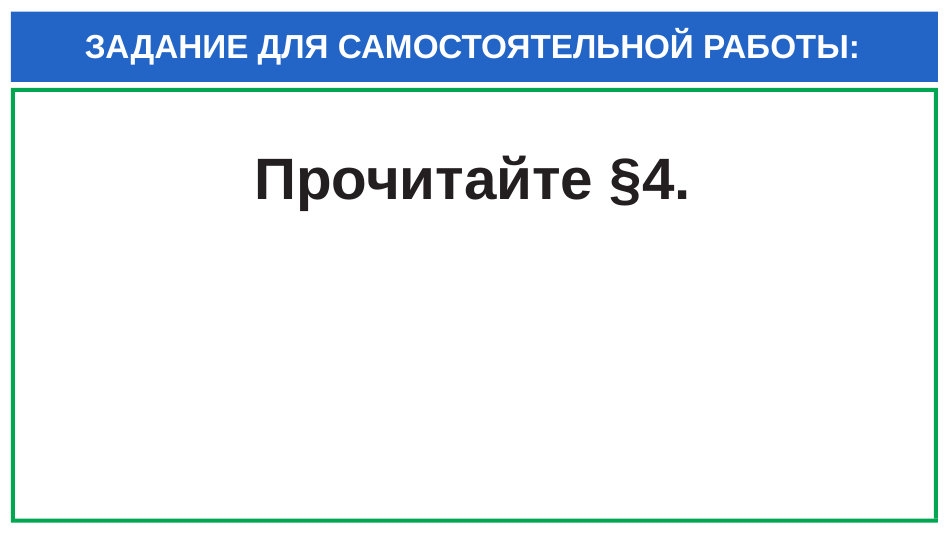

# ЗАДАНИЕ ДЛЯ САМОСТОЯТЕЛЬНОЙ РАБОТЫ:
Прочитайте §4.